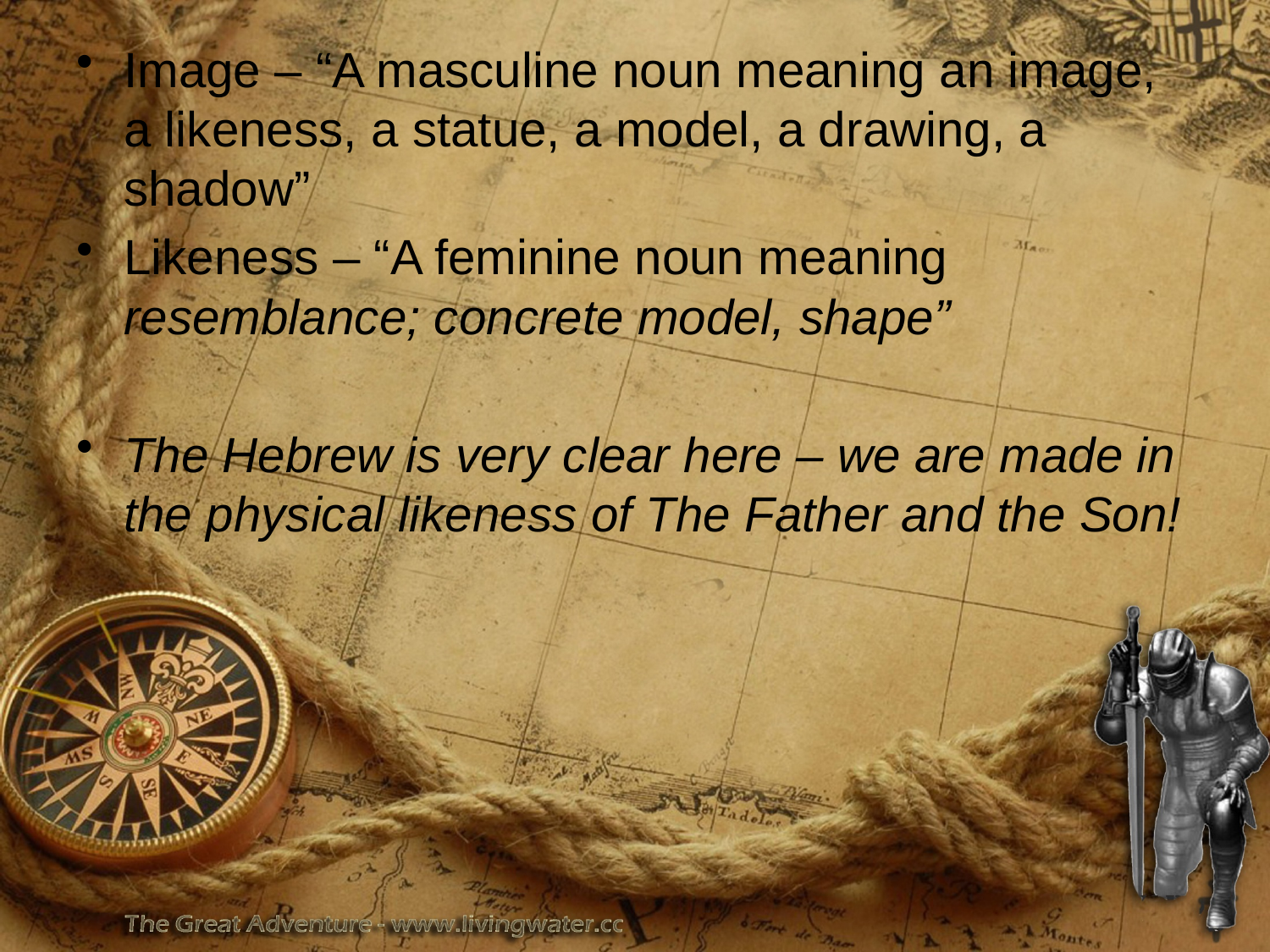

Image – “A masculine noun meaning an image, a likeness, a statue, a model, a drawing, a shadow”
Likeness – “A feminine noun meaning resemblance; concrete model, shape”

The Hebrew is very clear here – we are made in the physical likeness of The Father and the Son!